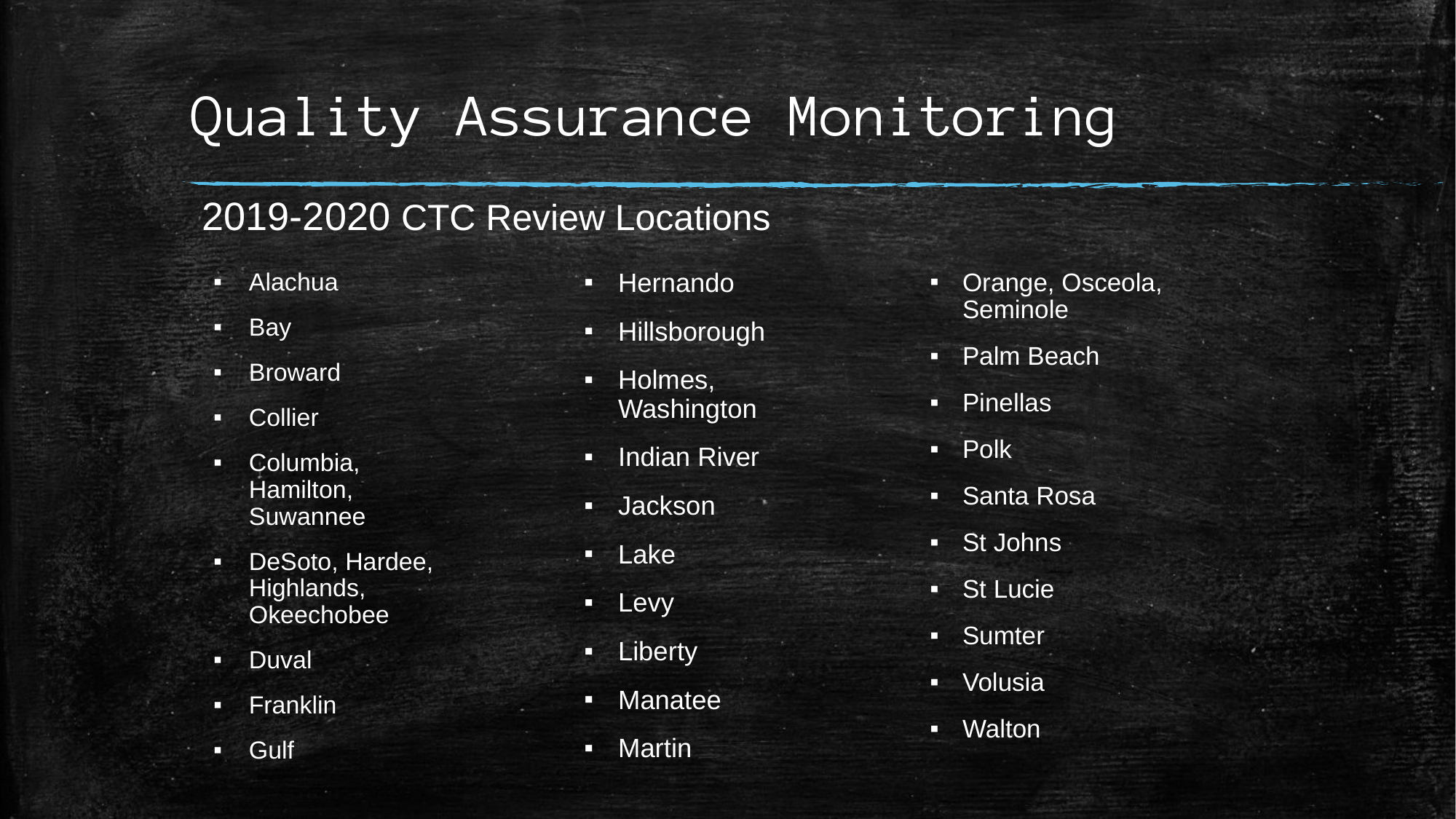

# Quality Assurance Monitoring
2019-2020 CTC Review Locations
Alachua
Bay
Broward
Collier
Columbia, Hamilton, Suwannee
DeSoto, Hardee, Highlands, Okeechobee
Duval
Franklin
Gulf

Hernando
Hillsborough
Holmes, Washington
Indian River
Jackson
Lake
Levy
Liberty
Manatee
Martin

Orange, Osceola, Seminole
Palm Beach
Pinellas
Polk
Santa Rosa
St Johns
St Lucie
Sumter
Volusia
Walton